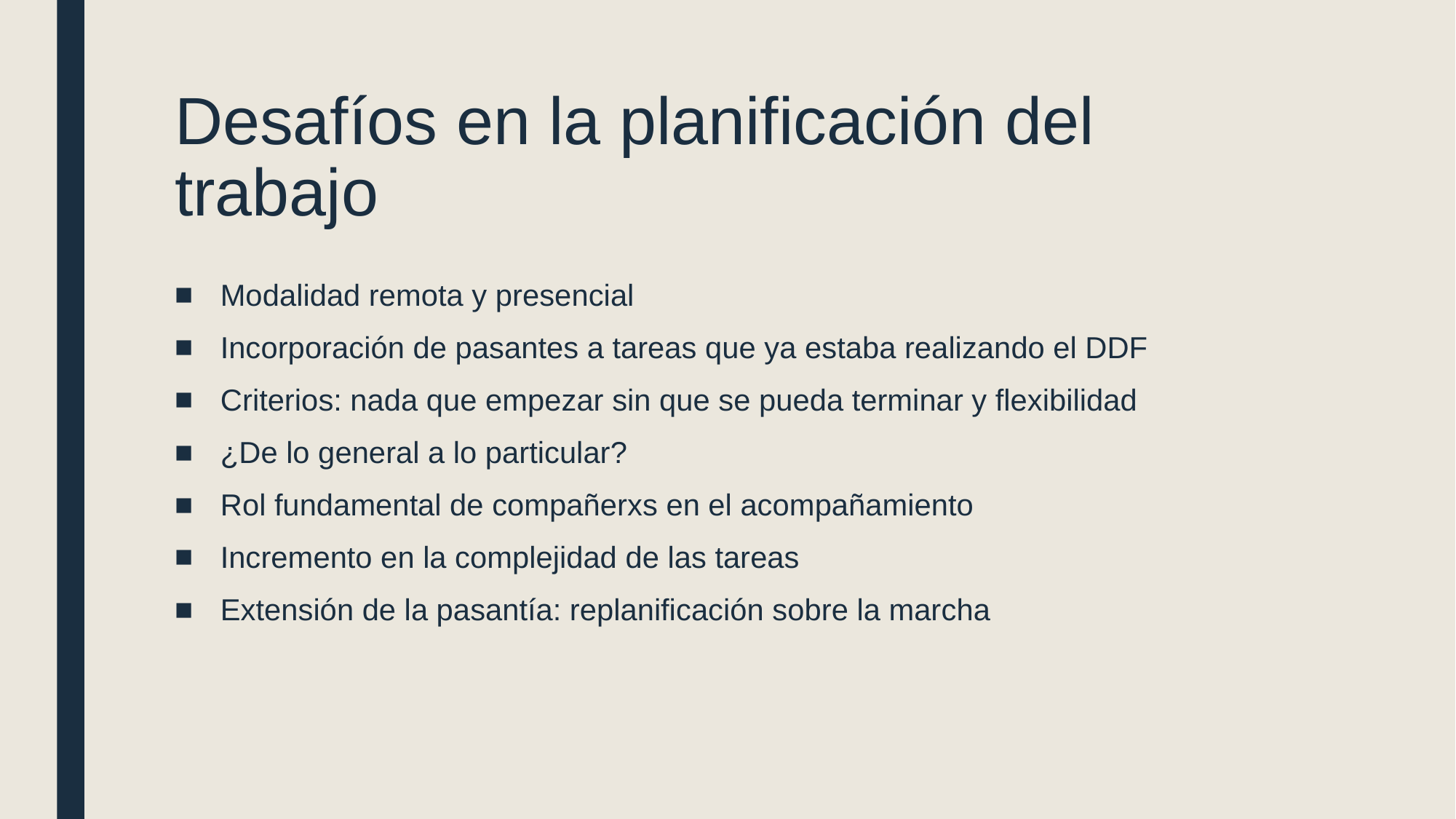

# Desafíos en la planificación del trabajo
Modalidad remota y presencial
Incorporación de pasantes a tareas que ya estaba realizando el DDF
Criterios: nada que empezar sin que se pueda terminar y flexibilidad
¿De lo general a lo particular?
Rol fundamental de compañerxs en el acompañamiento
Incremento en la complejidad de las tareas
Extensión de la pasantía: replanificación sobre la marcha